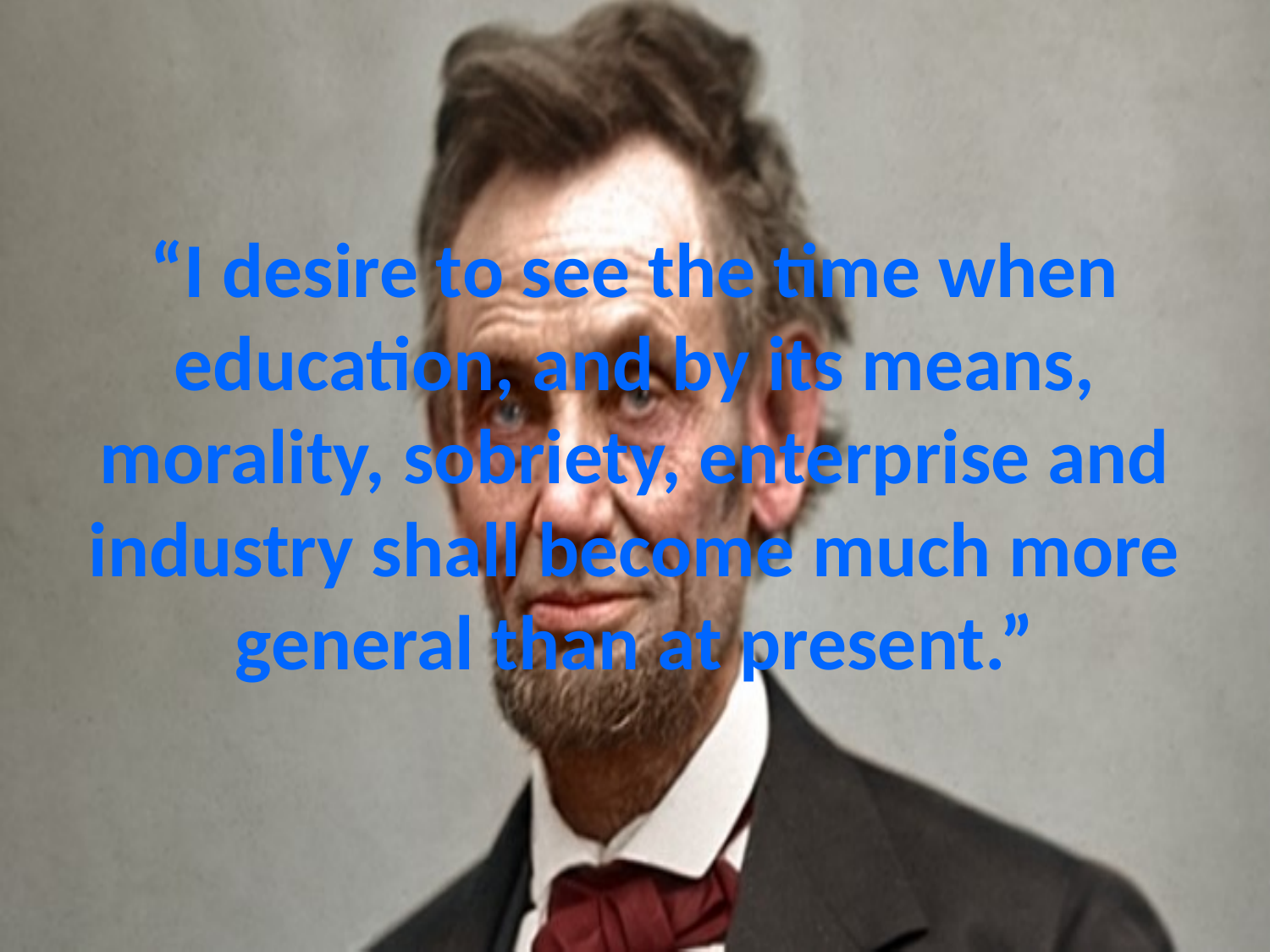

# “I desire to see the time when education, and by its means, morality, sobriety, enterprise and industry shall become much more general than at present.”